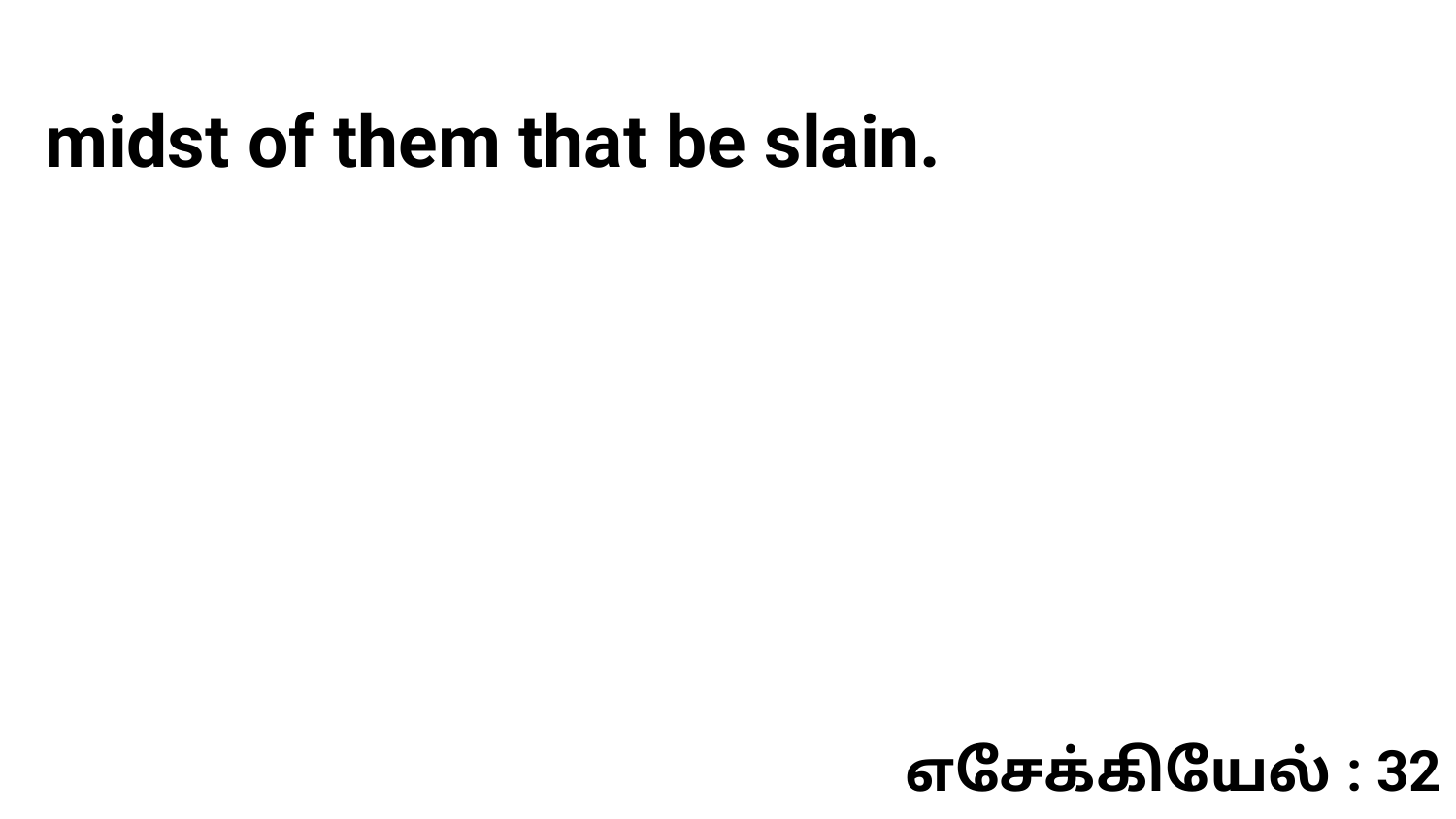

midst of them that be slain.
எசேக்கியேல் : 32